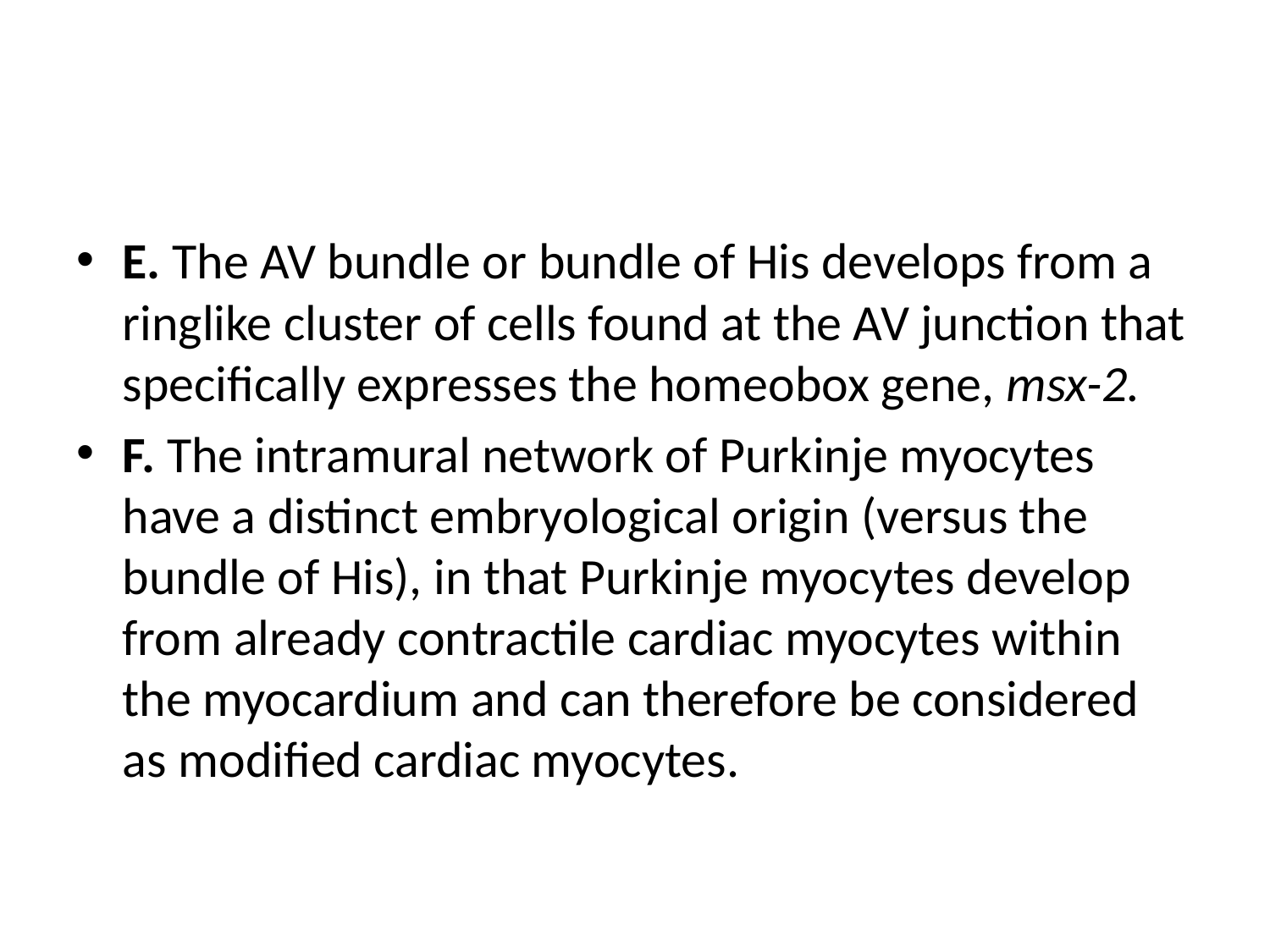

#
E. The AV bundle or bundle of His develops from a ringlike cluster of cells found at the AV junction that specifically expresses the homeobox gene, msx-2.
F. The intramural network of Purkinje myocytes have a distinct embryological origin (versus the bundle of His), in that Purkinje myocytes develop from already contractile cardiac myocytes within the myocardium and can therefore be considered as modified cardiac myocytes.